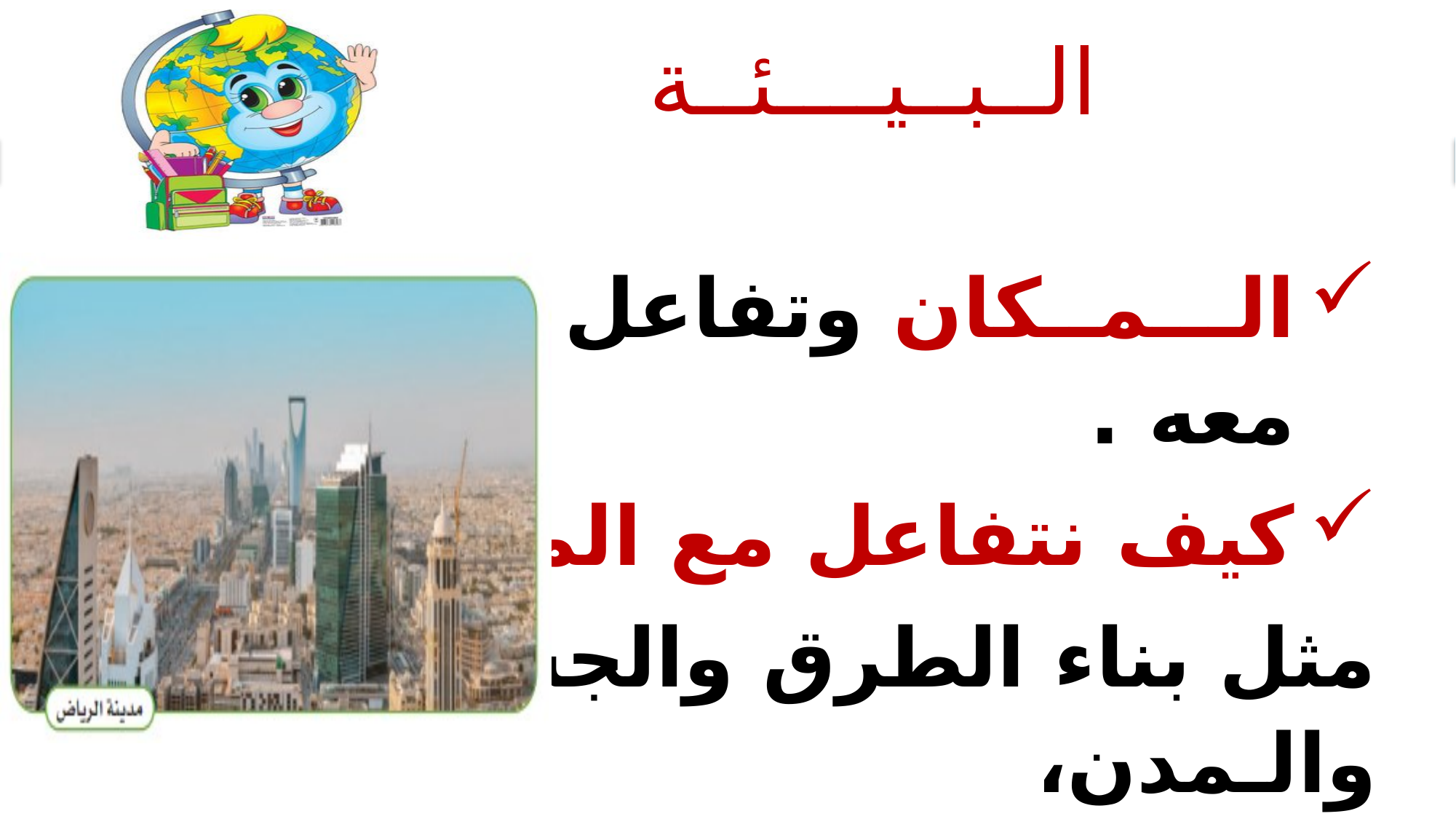

# الــبــيــــئــة

الـــمــكان وتفاعل الإنسان معه .
كيف نتفاعل مع المكان ؟
مثل بناء الطرق والجسور  والـمدن،
والمحافظـة على الغابات والمتنزهات.